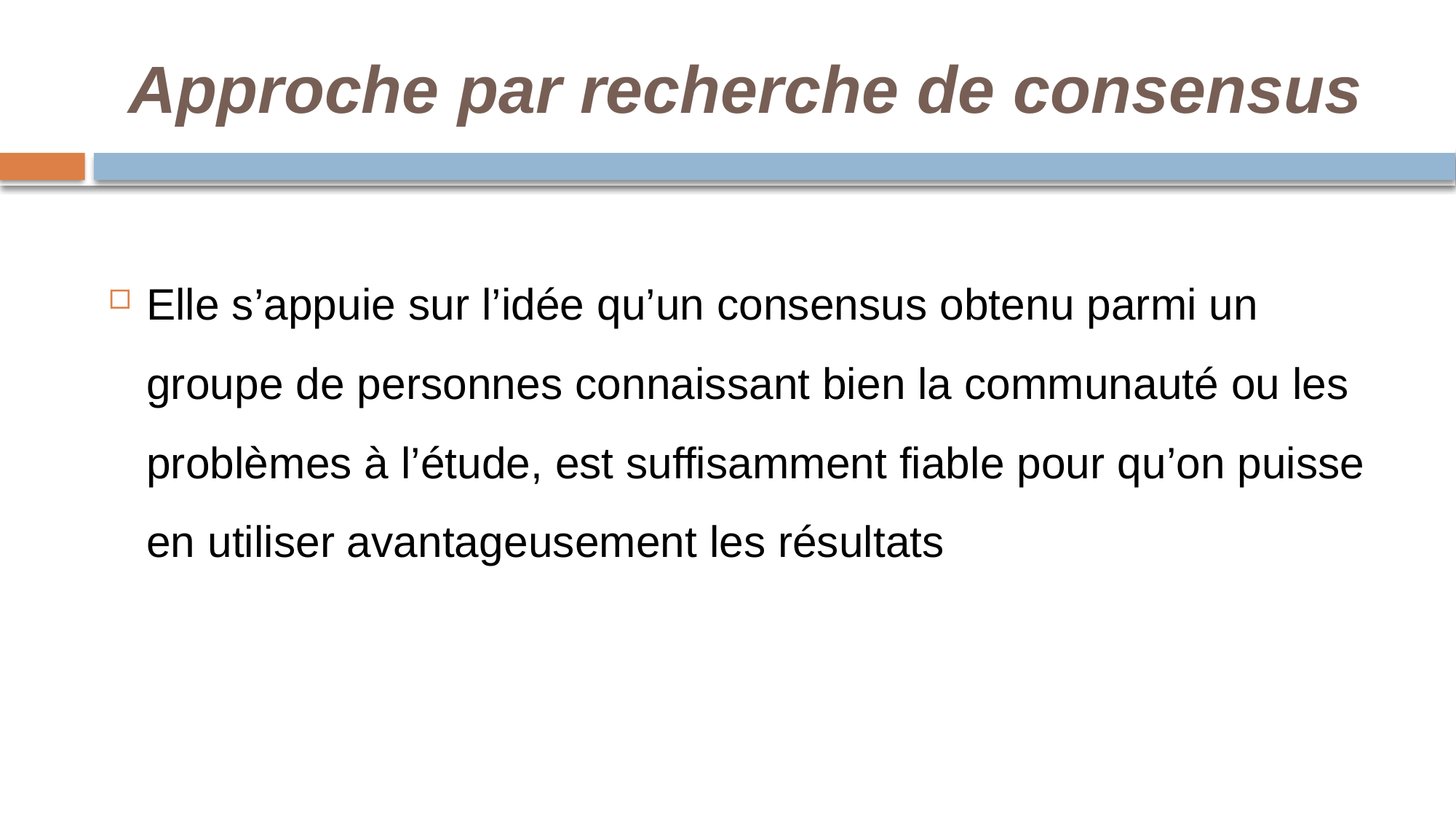

# Approche par recherche de consensus
Elle s’appuie sur l’idée qu’un consensus obtenu parmi un groupe de personnes connaissant bien la communauté ou les problèmes à l’étude, est suffisamment fiable pour qu’on puisse en utiliser avantageusement les résultats